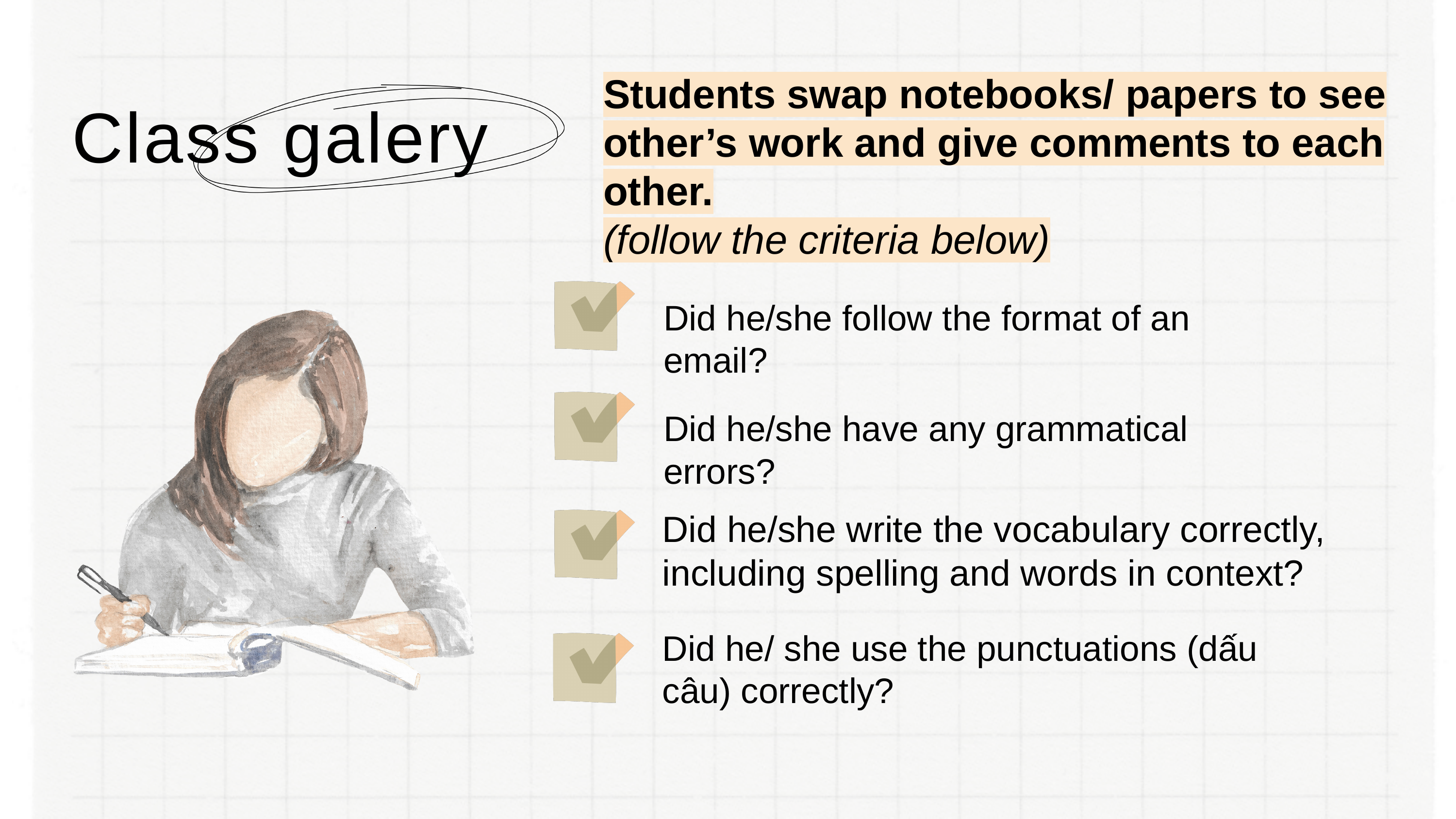

Students swap notebooks/ papers to see other’s work and give comments to each other.
(follow the criteria below)

Class galery

Did he/she follow the format of an email?

Did he/she have any grammatical errors?
Did he/she write the vocabulary correctly, including spelling and words in context?

Did he/ she use the punctuations (dấu câu) correctly?